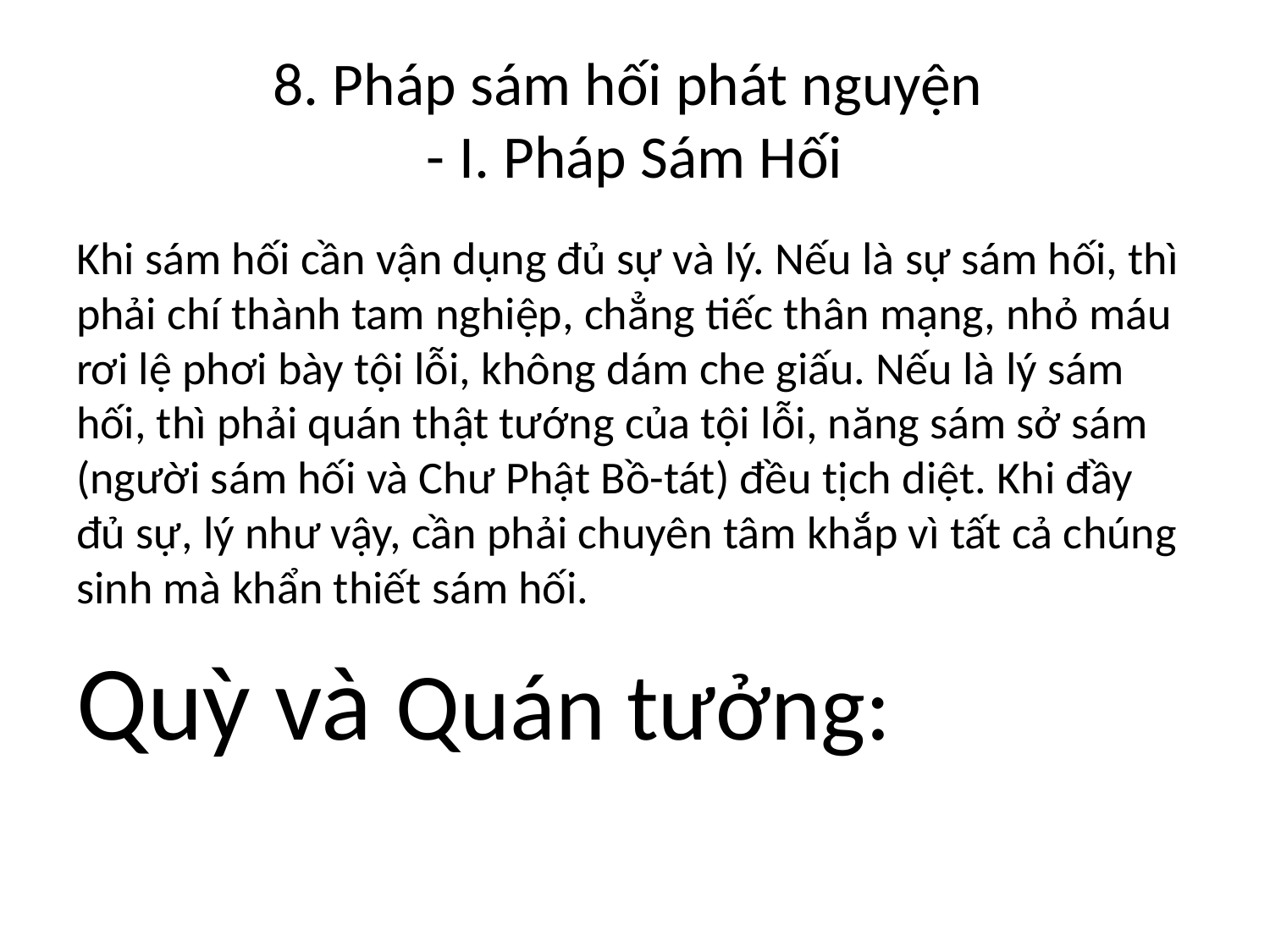

# 8. Pháp sám hối phát nguyện - I. Pháp Sám Hối
Khi sám hối cần vận dụng đủ sự và lý. Nếu là sự sám hối, thì phải chí thành tam nghiệp, chẳng tiếc thân mạng, nhỏ máu rơi lệ phơi bày tội lỗi, không dám che giấu. Nếu là lý sám hối, thì phải quán thật tướng của tội lỗi, năng sám sở sám (người sám hối và Chư Phật Bồ-tát) đều tịch diệt. Khi đầy đủ sự, lý như vậy, cần phải chuyên tâm khắp vì tất cả chúng sinh mà khẩn thiết sám hối.
Quỳ và Quán tưởng: